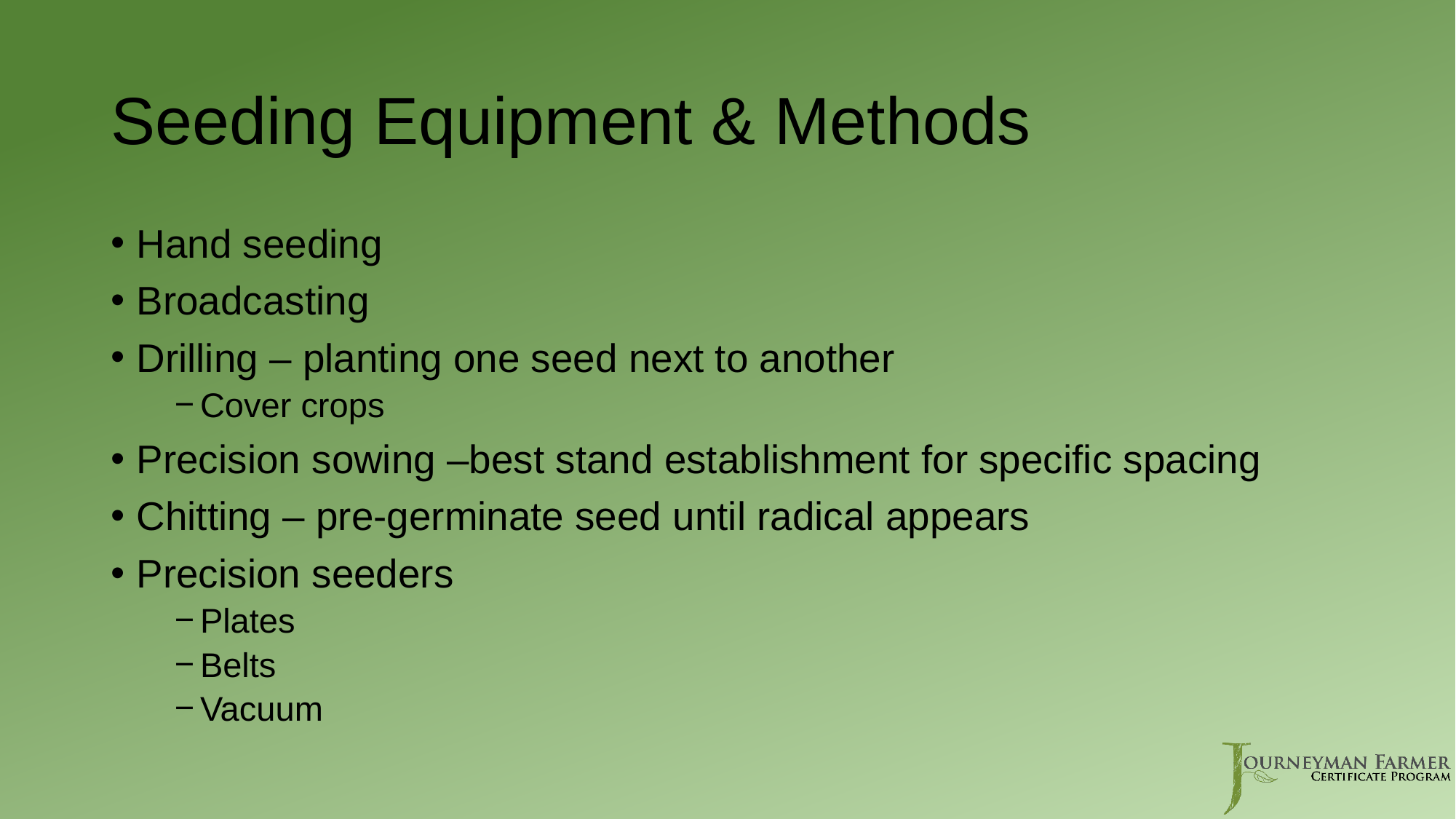

# Seeding Equipment & Methods
Hand seeding
Broadcasting
Drilling – planting one seed next to another
Cover crops
Precision sowing –best stand establishment for specific spacing
Chitting – pre-germinate seed until radical appears
Precision seeders
Plates
Belts
Vacuum